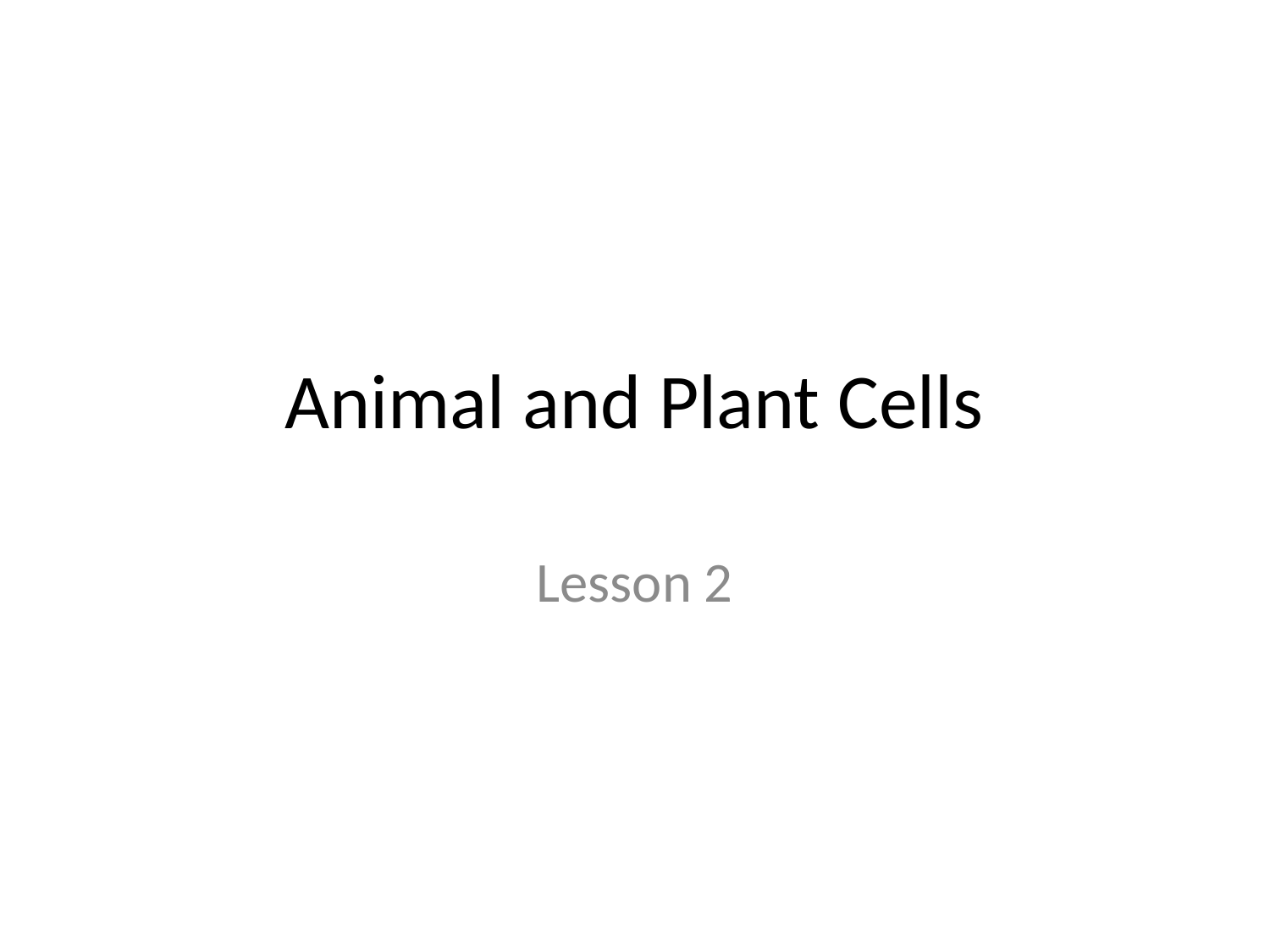

# Animal and Plant Cells
Lesson 2